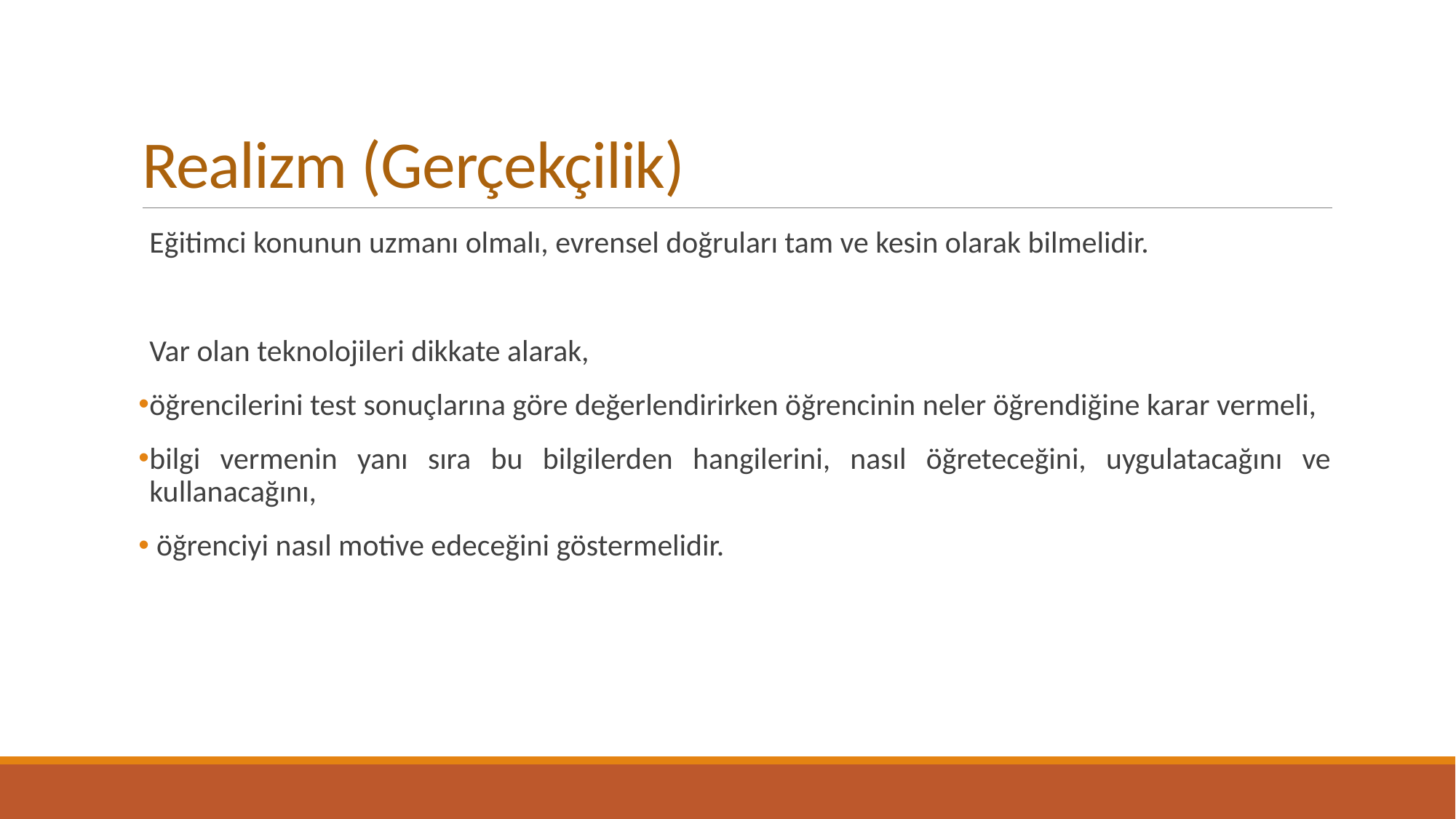

# Realizm (Gerçekçilik)
Eğitimci konunun uzmanı olmalı, evrensel doğruları tam ve kesin olarak bilmelidir.

Var olan teknolojileri dikkate alarak,
öğrencilerini test sonuçlarına göre değerlendirirken öğrencinin neler öğrendiğine karar vermeli,
bilgi vermenin yanı sıra bu bilgilerden hangilerini, nasıl öğreteceğini, uygulatacağını ve kullanacağını,
 öğrenciyi nasıl motive edeceğini göstermelidir.